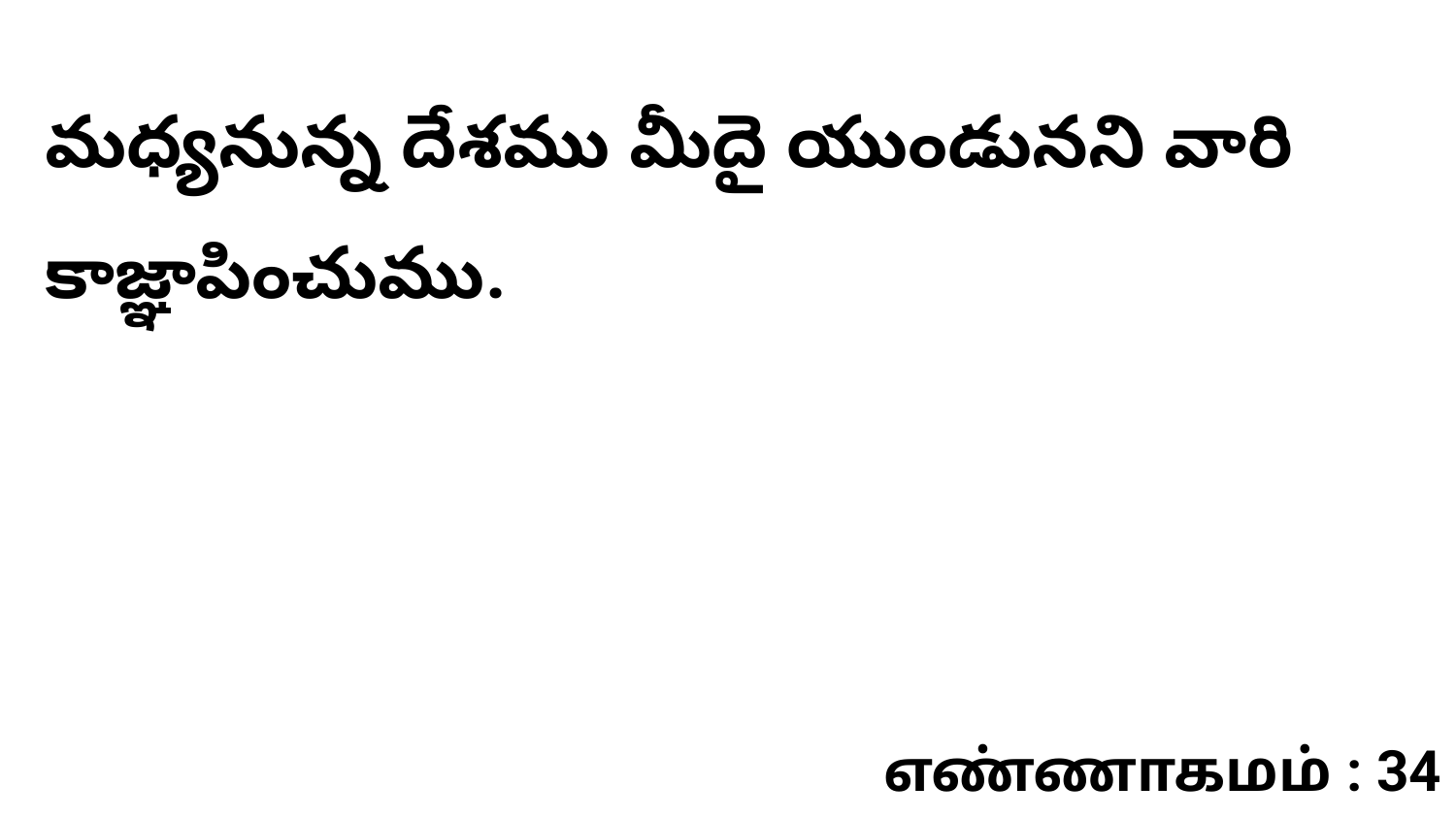

మధ్యనున్న దేశము మీదై యుండునని వారి కాజ్ఞాపించుము.
எண்ணாகமம் : 34